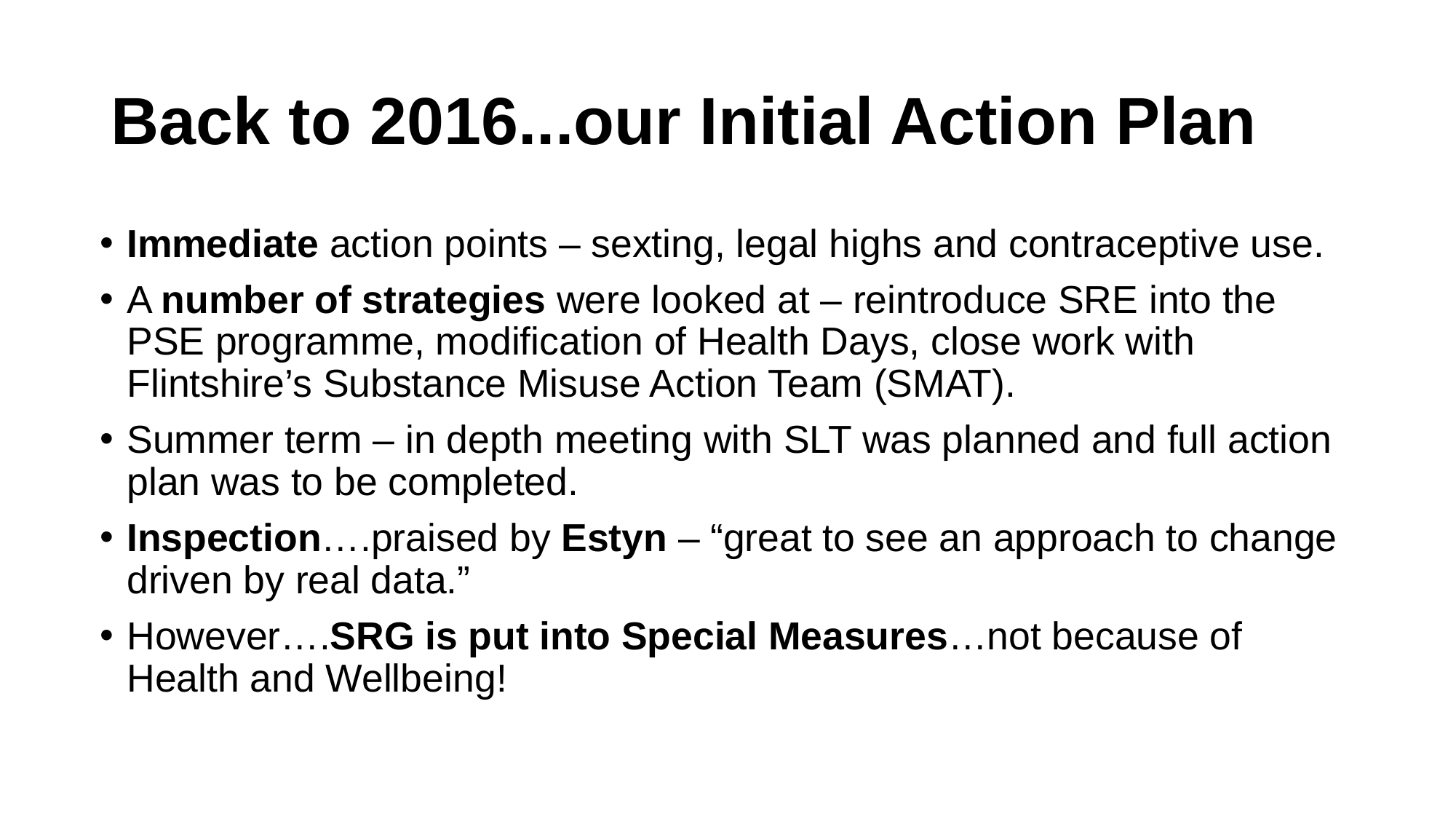

# Back to 2016...our Initial Action Plan
Immediate action points – sexting, legal highs and contraceptive use.
A number of strategies were looked at – reintroduce SRE into the PSE programme, modification of Health Days, close work with Flintshire’s Substance Misuse Action Team (SMAT).
Summer term – in depth meeting with SLT was planned and full action plan was to be completed.
Inspection….praised by Estyn – “great to see an approach to change driven by real data.”
However….SRG is put into Special Measures…not because of Health and Wellbeing!